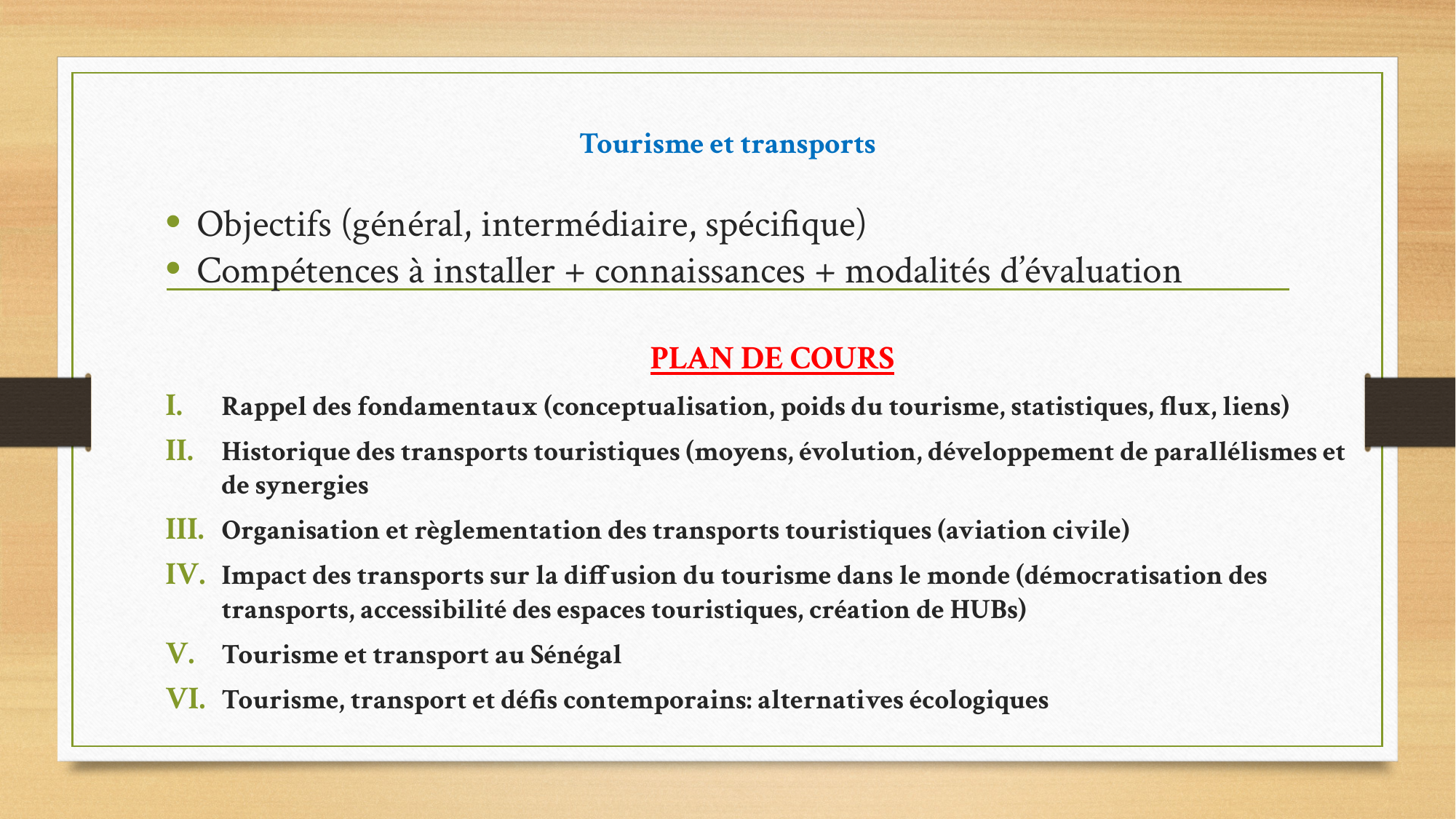

# Tourisme et transports

Objectifs (général, intermédiaire, spécifique)
Compétences à installer + connaissances + modalités d’évaluation

PLAN DE COURS
Rappel des fondamentaux (conceptualisation, poids du tourisme, statistiques, flux, liens)
Historique des transports touristiques (moyens, évolution, développement de parallélismes et de synergies
Organisation et règlementation des transports touristiques (aviation civile)
Impact des transports sur la diffusion du tourisme dans le monde (démocratisation des transports, accessibilité des espaces touristiques, création de HUBs)
Tourisme et transport au Sénégal
Tourisme, transport et défis contemporains: alternatives écologiques